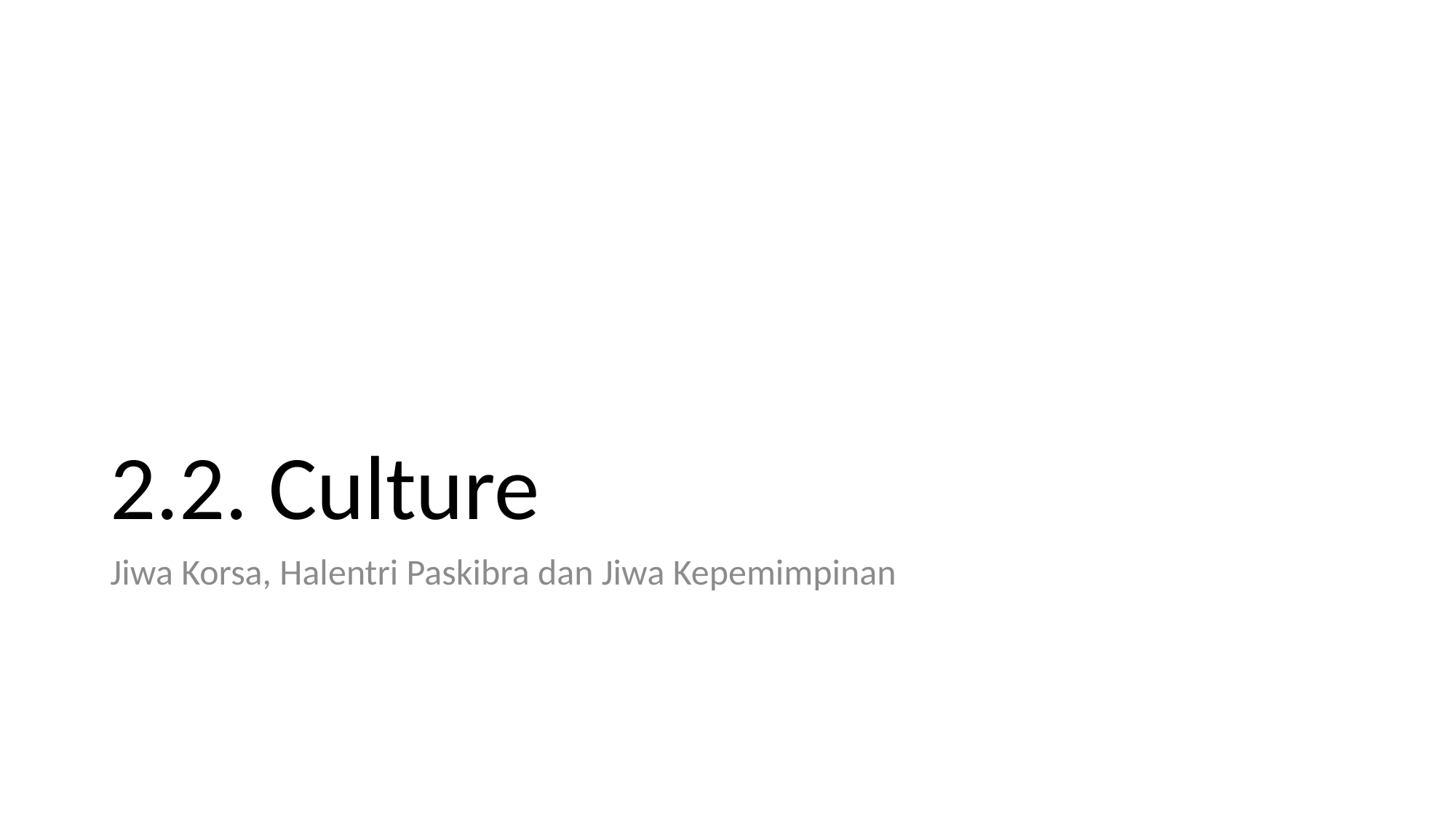

# 2.2. Culture
Jiwa Korsa, Halentri Paskibra dan Jiwa Kepemimpinan